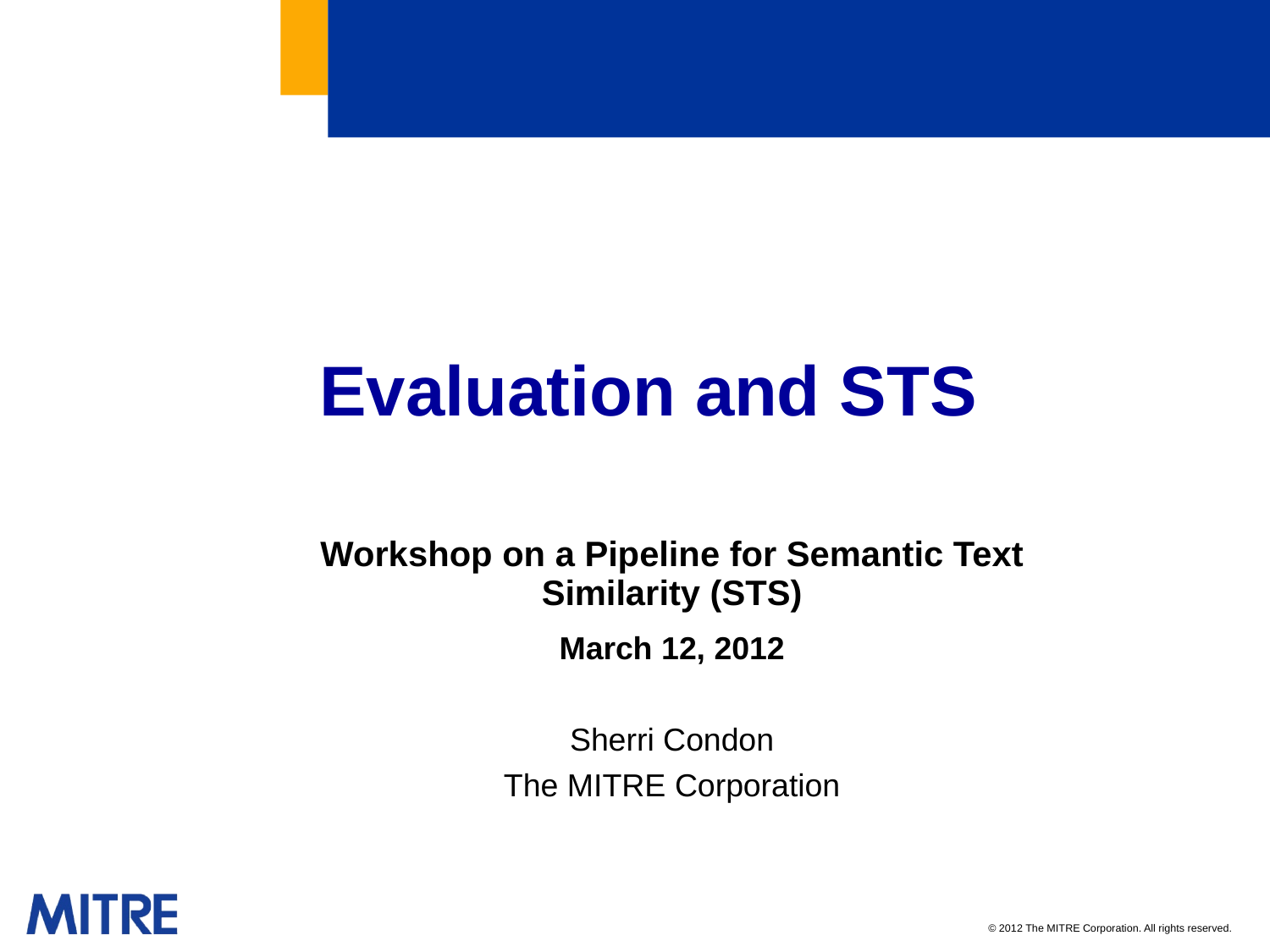

# Evaluation and STS
Workshop on a Pipeline for Semantic Text Similarity (STS)
March 12, 2012

Sherri Condon
The MITRE Corporation